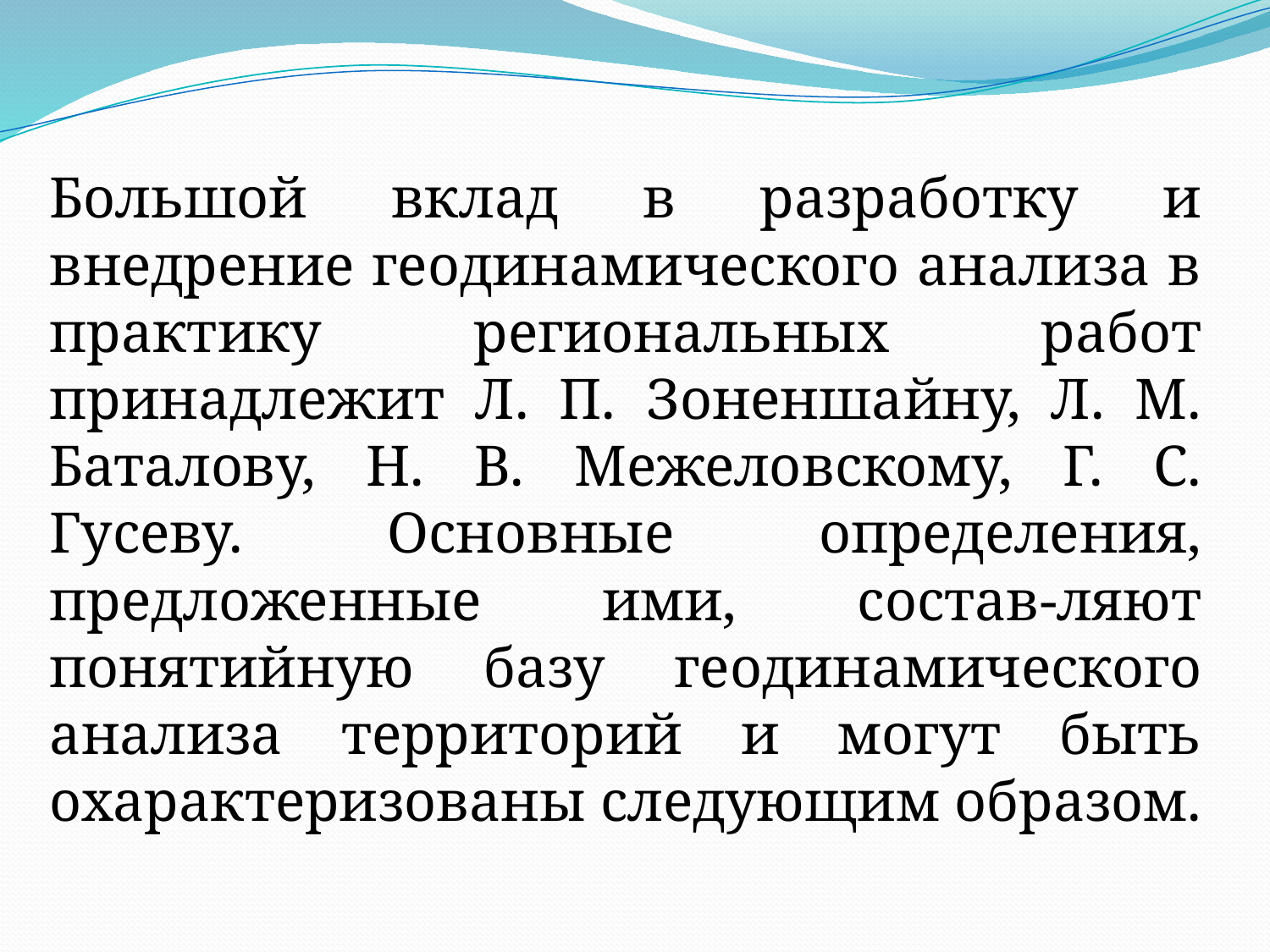

Большой вклад в разработку и внедрение геодинамического анализа в практику региональных работ принадлежит Л. П. Зоненшайну, Л. М. Баталову, Н. В. Межеловскому, Г. С. Гусеву. Основные определения, предложенные ими, состав-ляют понятийную базу геодинамического анализа территорий и могут быть охарактеризованы следующим образом.